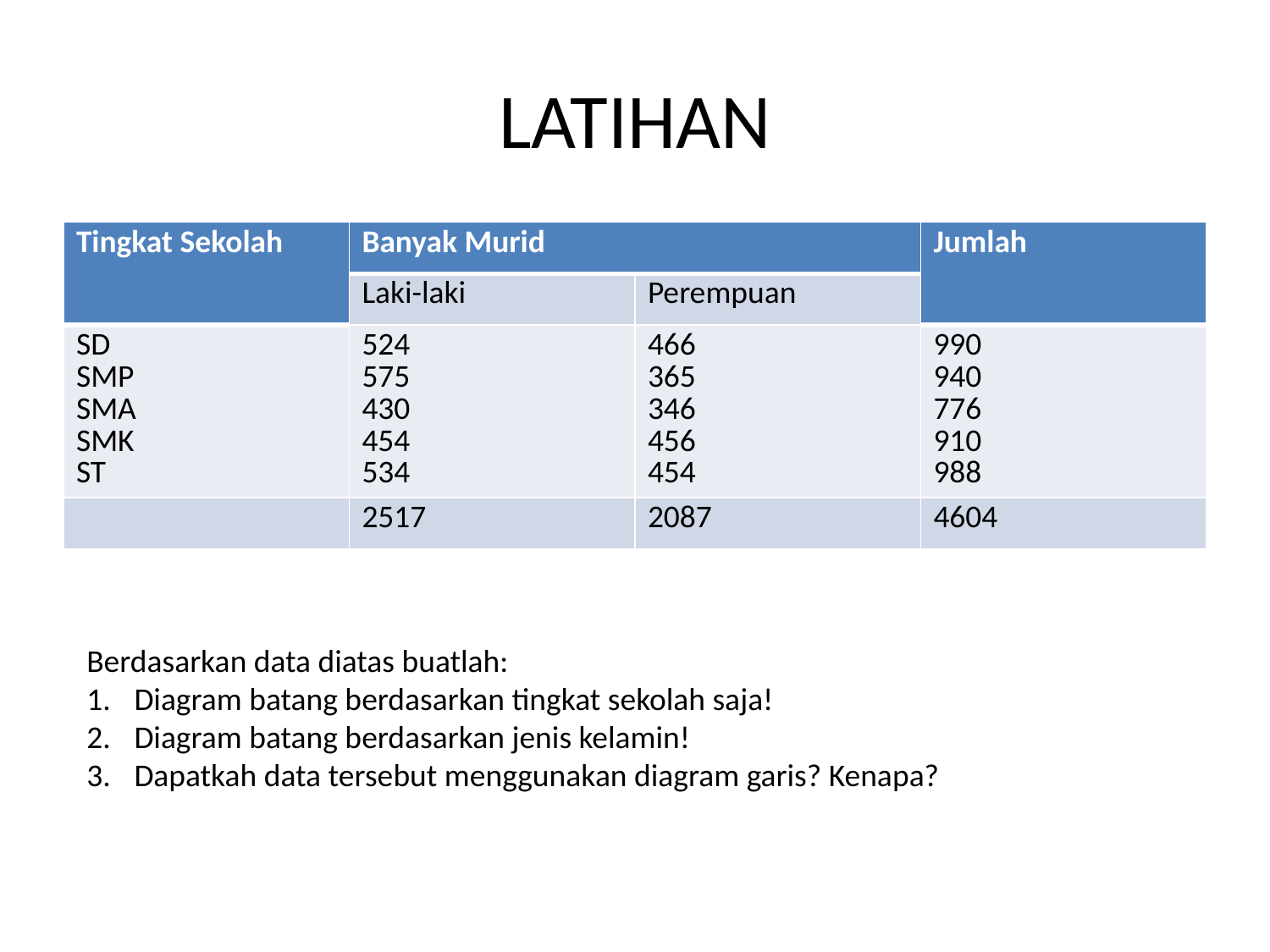

# LATIHAN
| Tingkat Sekolah | Banyak Murid |  | Jumlah |
| --- | --- | --- | --- |
|  | Laki-laki | Perempuan |  |
| SD SMP SMA SMK ST | 524 575 430 454 534 | 466 365 346 456 454 | 990 940 776 910 988 |
|  | 2517 | 2087 | 4604 |
Berdasarkan data diatas buatlah:
Diagram batang berdasarkan tingkat sekolah saja!
Diagram batang berdasarkan jenis kelamin!
Dapatkah data tersebut menggunakan diagram garis? Kenapa?